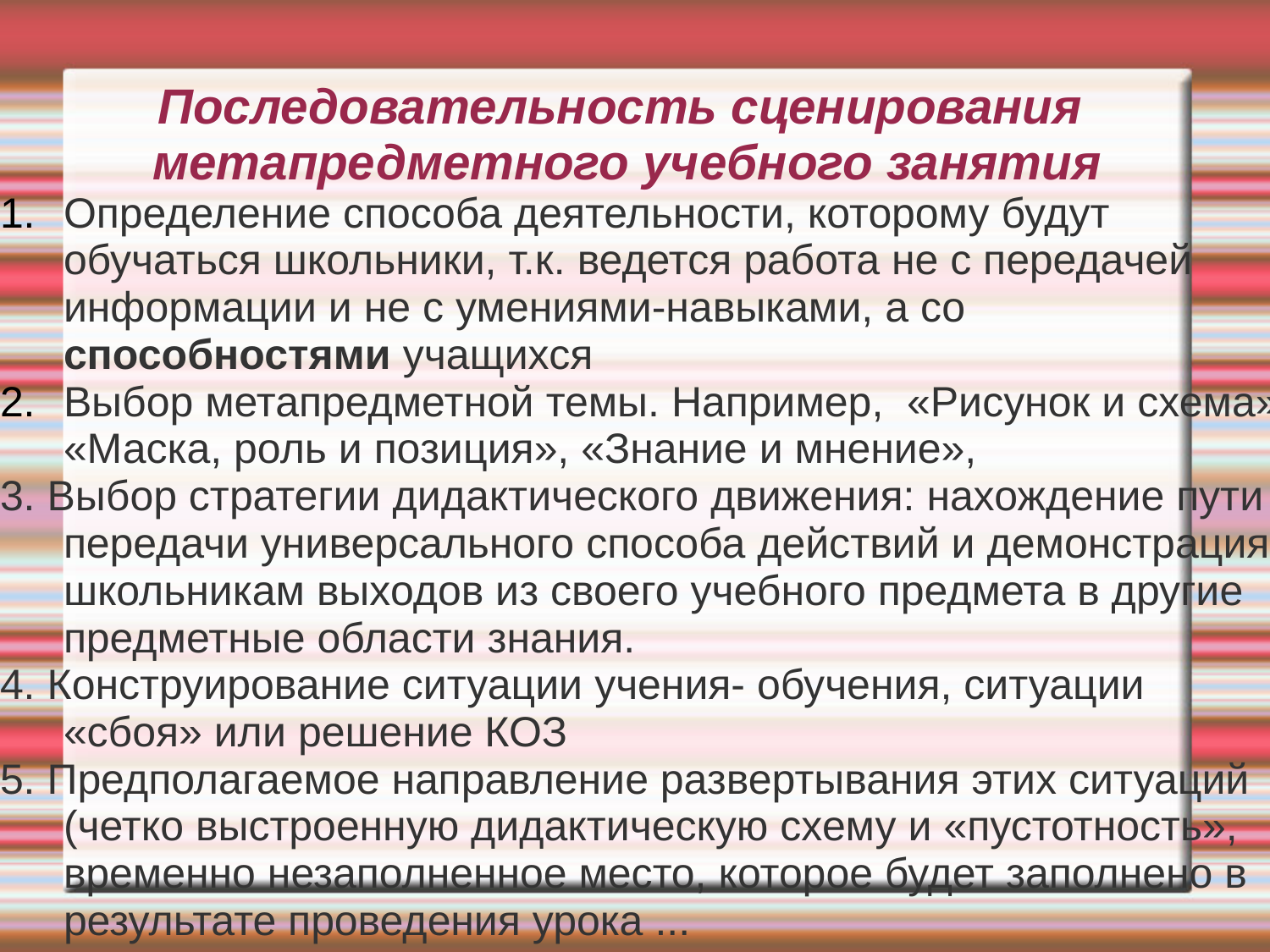

# Последовательность сценирования  метапредметного учебного занятия
Определение способа деятельности, которому будут обучаться школьники, т.к. ведется работа не с передачей информации и не с умениями-навыками, а со способностями учащихся
Выбор метапредметной темы. Например,  «Рисунок и схема», «Маска, роль и позиция», «Знание и мнение»,
3. Выбор стратегии дидактического движения: нахождение пути передачи универсального способа действий и демонстрация школьникам выходов из своего учебного предмета в другие предметные области знания.
4. Конструирование ситуации учения- обучения, ситуации «сбоя» или решение КОЗ
5. Предполагаемое направление развертывания этих ситуаций (четко выстроенную дидактическую схему и «пустотность», временно незаполненное место, которое будет заполнено в результате проведения урока ...